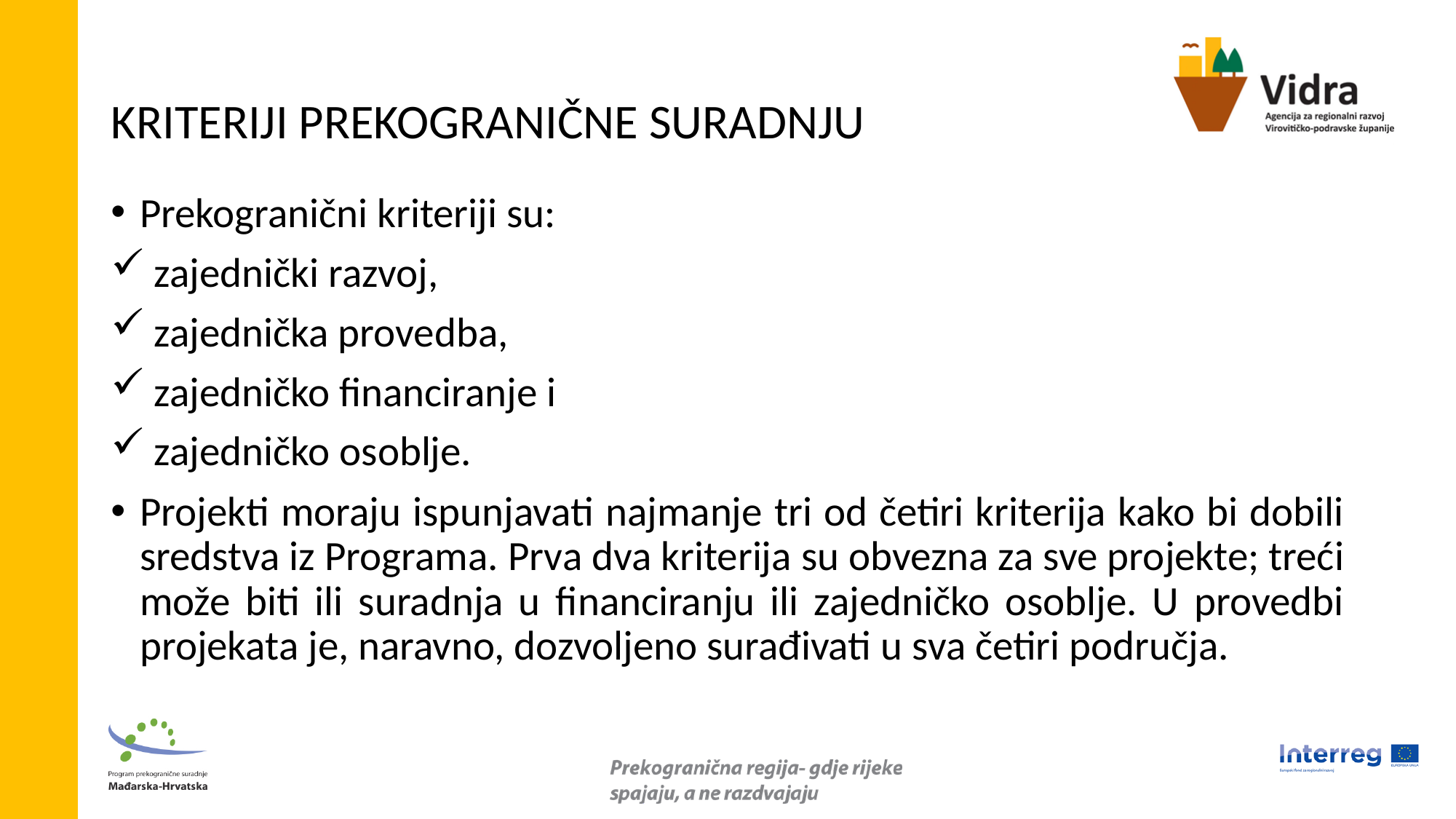

# KRITERIJI PREKOGRANIČNE SURADNJU
Prekogranični kriteriji su:
 zajednički razvoj,
 zajednička provedba,
 zajedničko financiranje i
 zajedničko osoblje.
Projekti moraju ispunjavati najmanje tri od četiri kriterija kako bi dobili sredstva iz Programa. Prva dva kriterija su obvezna za sve projekte; treći može biti ili suradnja u financiranju ili zajedničko osoblje. U provedbi projekata je, naravno, dozvoljeno surađivati u sva četiri područja.